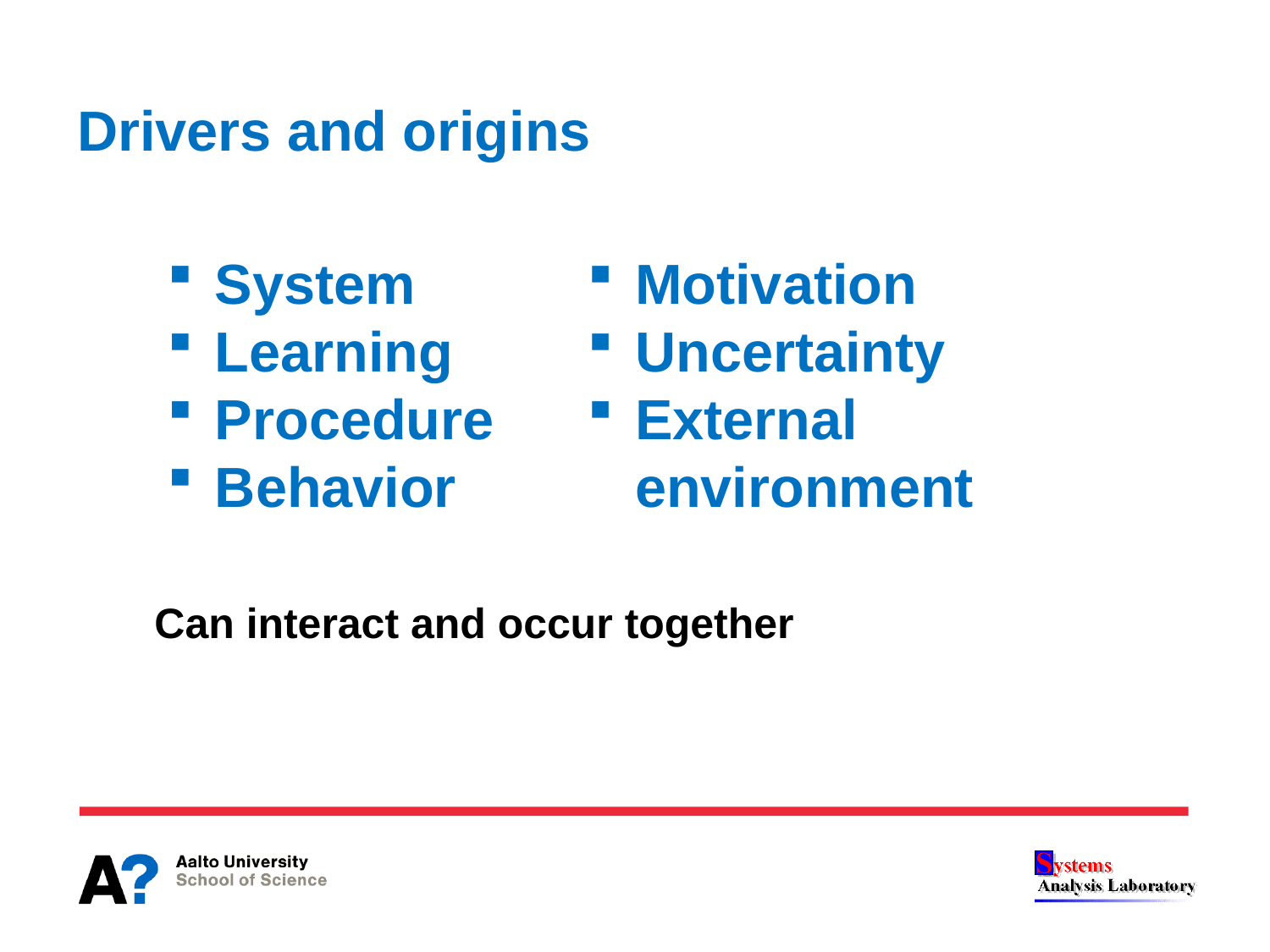

# Drivers and origins
System
Learning
Procedure
Behavior

Motivation
Uncertainty
External environment
Can interact and occur together